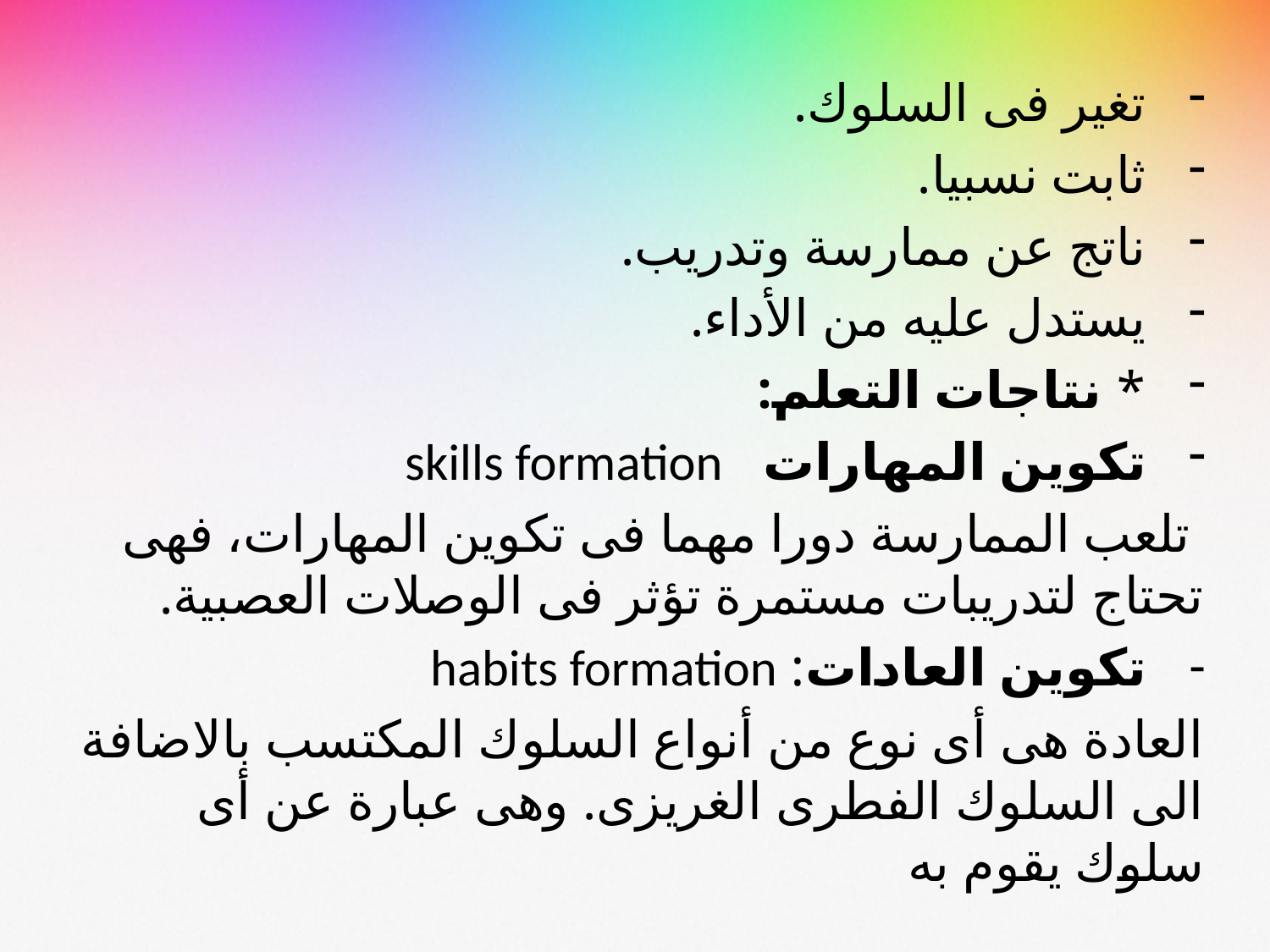

تغير فى السلوك.
ثابت نسبيا.
ناتج عن ممارسة وتدريب.
يستدل عليه من الأداء.
* نتاجات التعلم:
تكوين المهارات   skills formation
 تلعب الممارسة دورا مهما فى تكوين المهارات، فهى تحتاج لتدريبات مستمرة تؤثر فى الوصلات العصبية.
تكوين العادات: habits formation
العادة هى أى نوع من أنواع السلوك المكتسب بالاضافة الى السلوك الفطرى الغريزى. وهى عبارة عن أى سلوك يقوم به